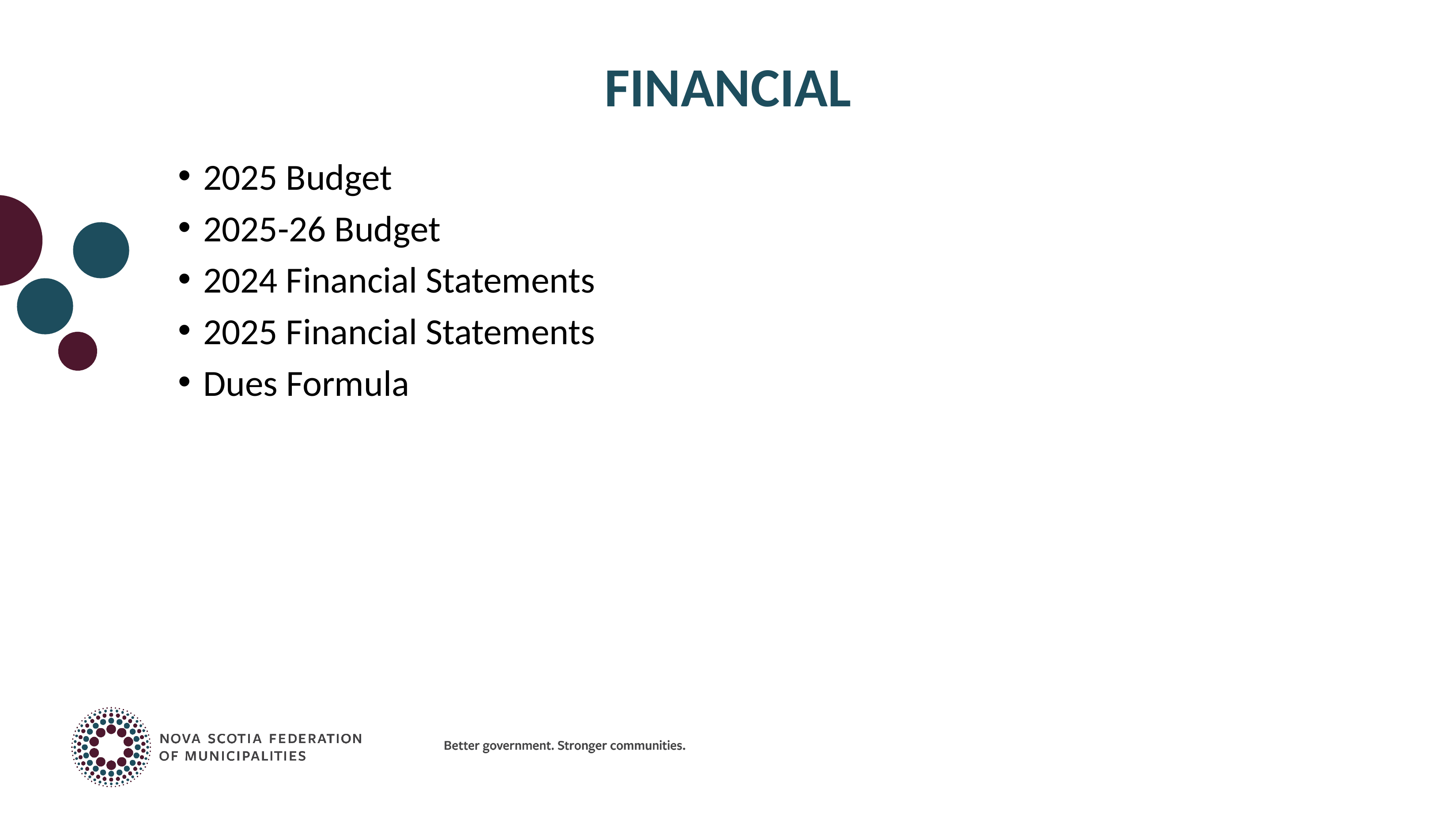

# FINANCIAL
2025 Budget
2025-26 Budget
2024 Financial Statements
2025 Financial Statements
Dues Formula